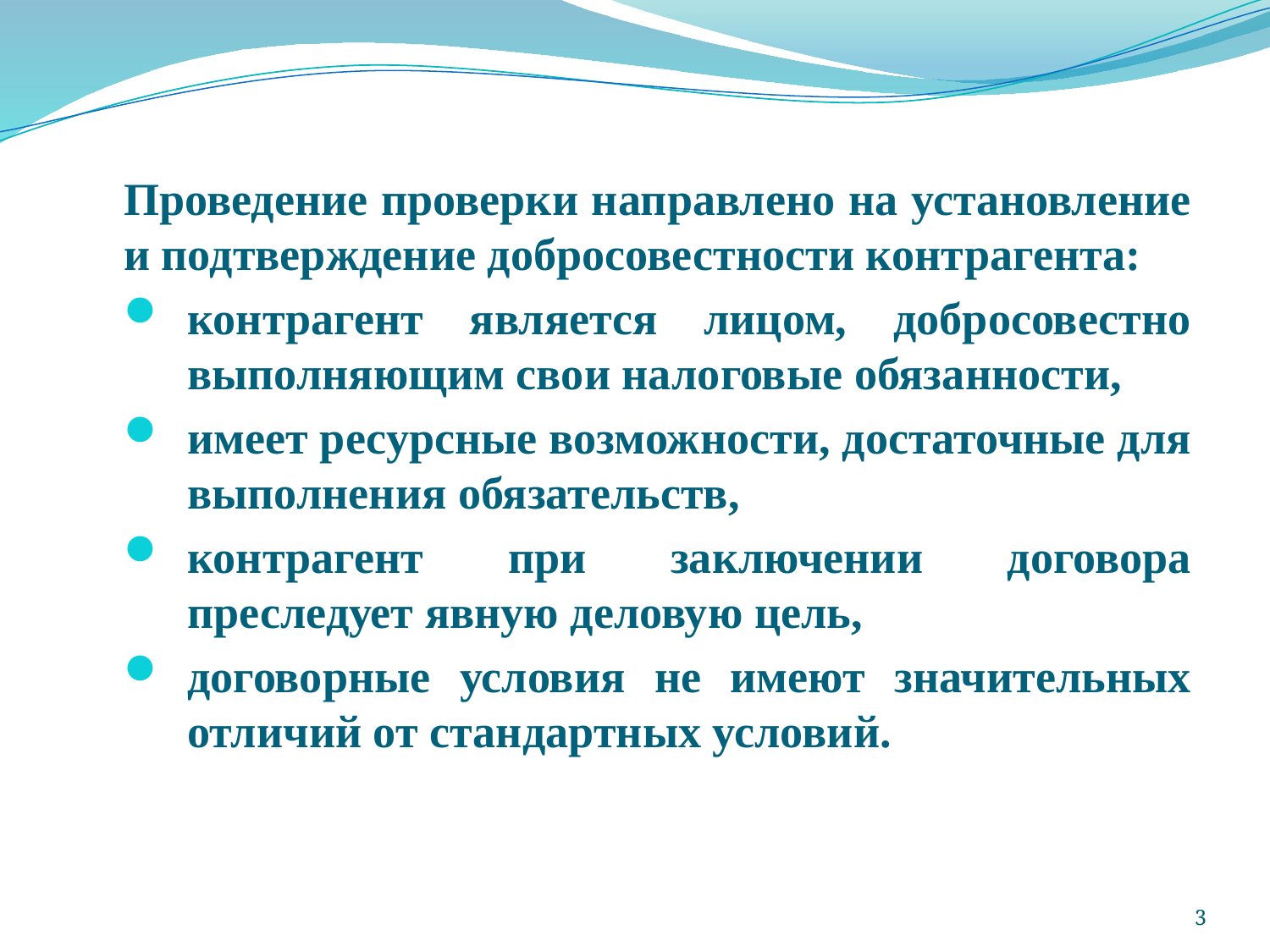

Проведение проверки направлено на установление и подтверждение добросовестности контрагента:
контрагент является лицом, добросовестно выполняющим свои налоговые обязанности,
имеет ресурсные возможности, достаточные для выполнения обязательств,
контрагент при заключении договора преследует явную деловую цель,
договорные условия не имеют значительных отличий от стандартных условий.
3